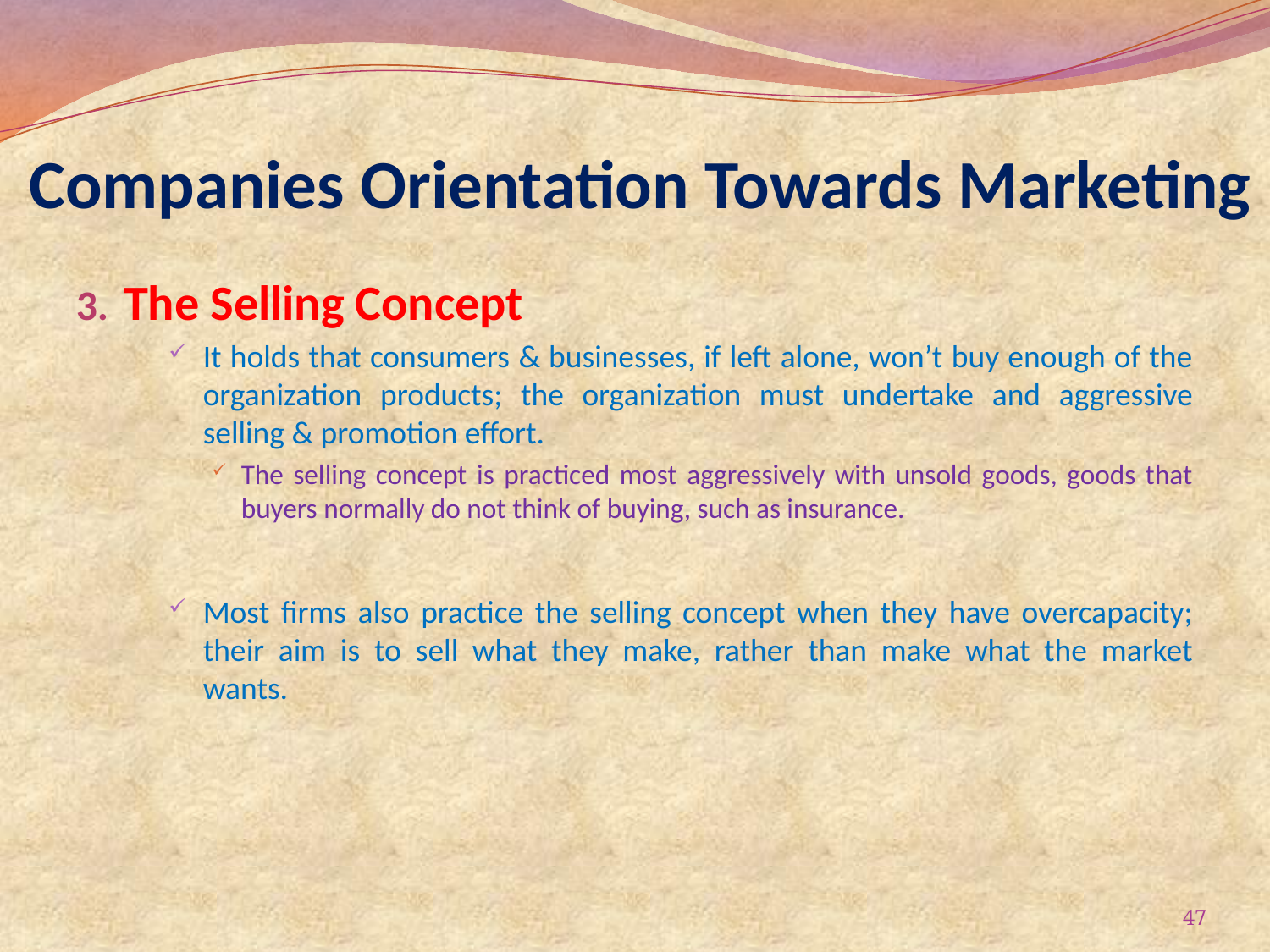

# Companies Orientation Towards Marketing
The Selling Concept
It holds that consumers & businesses, if left alone, won’t buy enough of the organization products; the organization must undertake and aggressive selling & promotion effort.
The selling concept is practiced most aggressively with unsold goods, goods that buyers normally do not think of buying, such as insurance.

Most firms also practice the selling concept when they have overcapacity; their aim is to sell what they make, rather than make what the market wants.
47